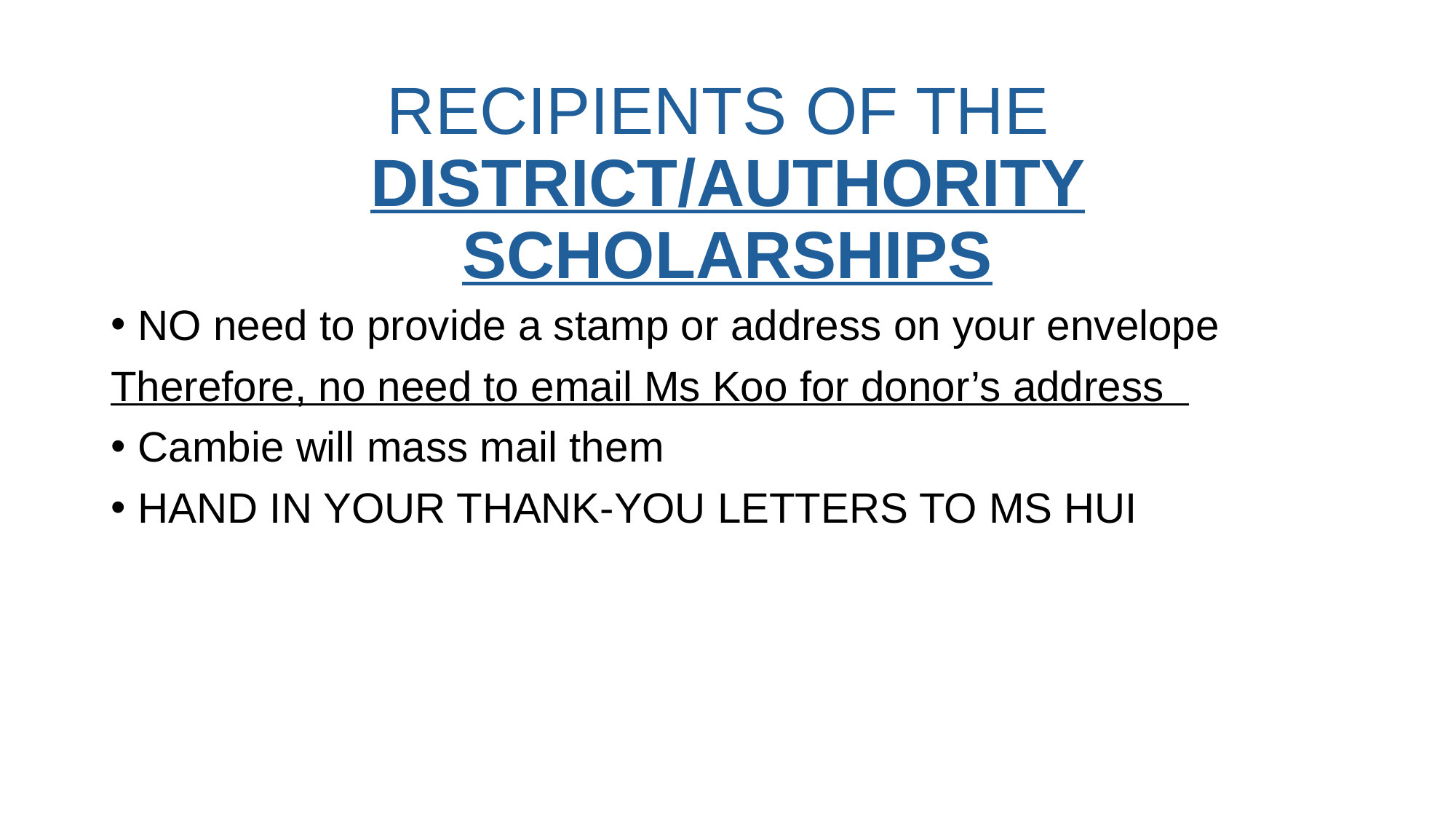

# RECIPIENTS OF THE DISTRICT/AUTHORITY SCHOLARSHIPS
NO need to provide a stamp or address on your envelope
Therefore, no need to email Ms Koo for donor’s address
Cambie will mass mail them
HAND IN YOUR THANK-YOU LETTERS TO MS HUI